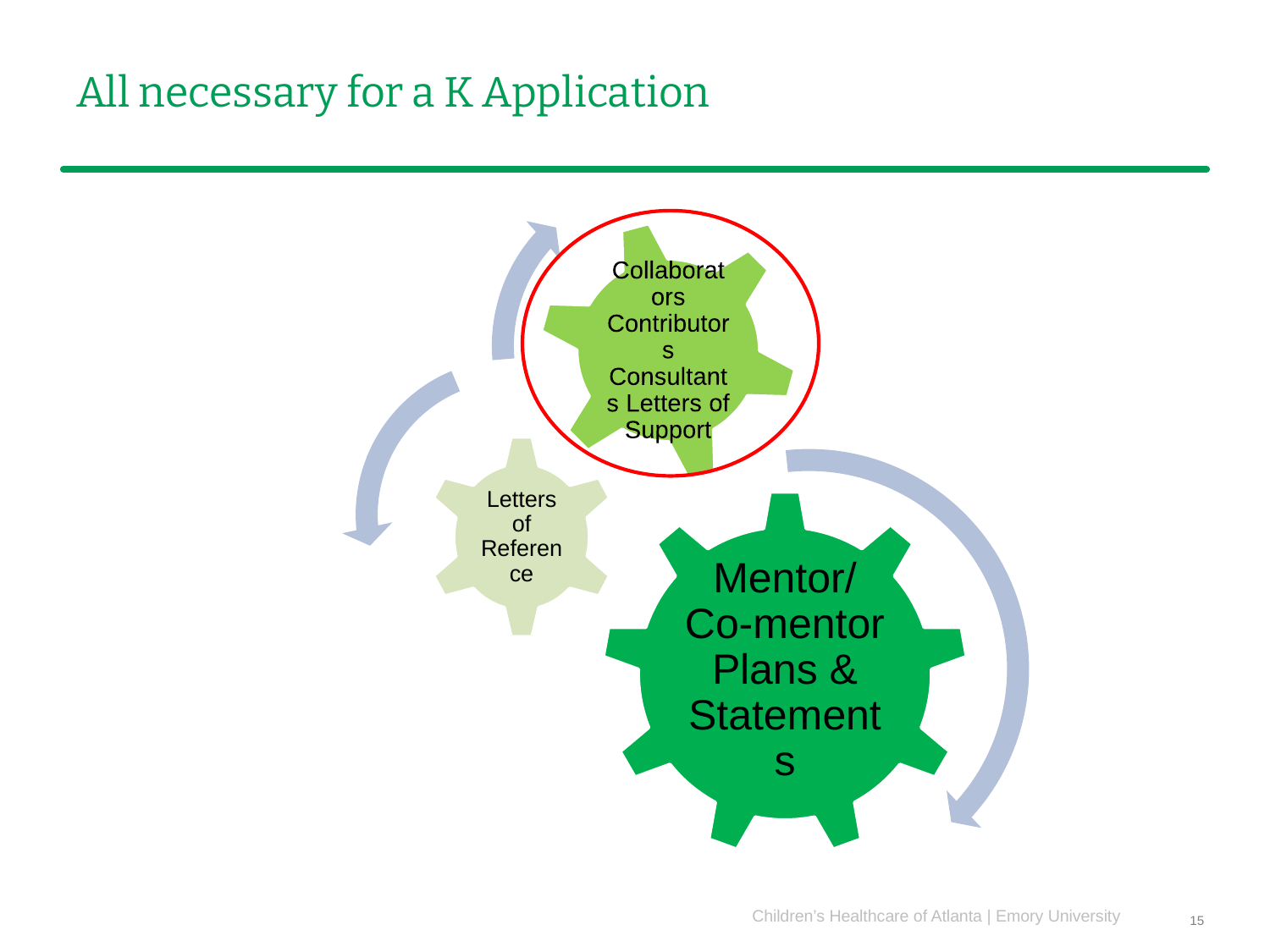

# All necessary for a K Application
Mentor/ Co-mentor Plans & Statements
Letters of Reference
Collaborators Contributors Consultants Letters of Support

15